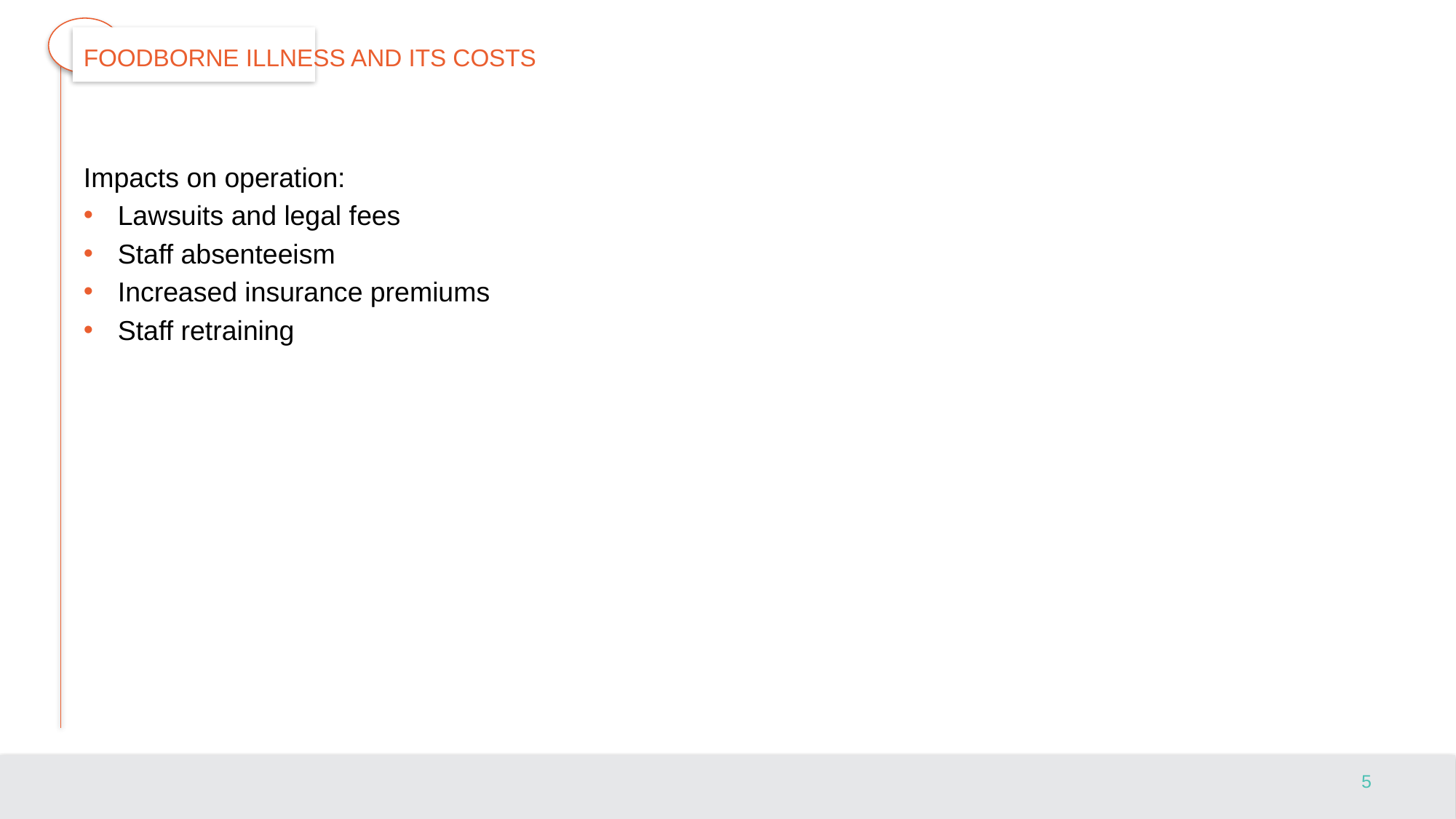

# Foodborne Illness and Its Costs
Impacts on operation:
Lawsuits and legal fees
Staff absenteeism
Increased insurance premiums
Staff retraining

5